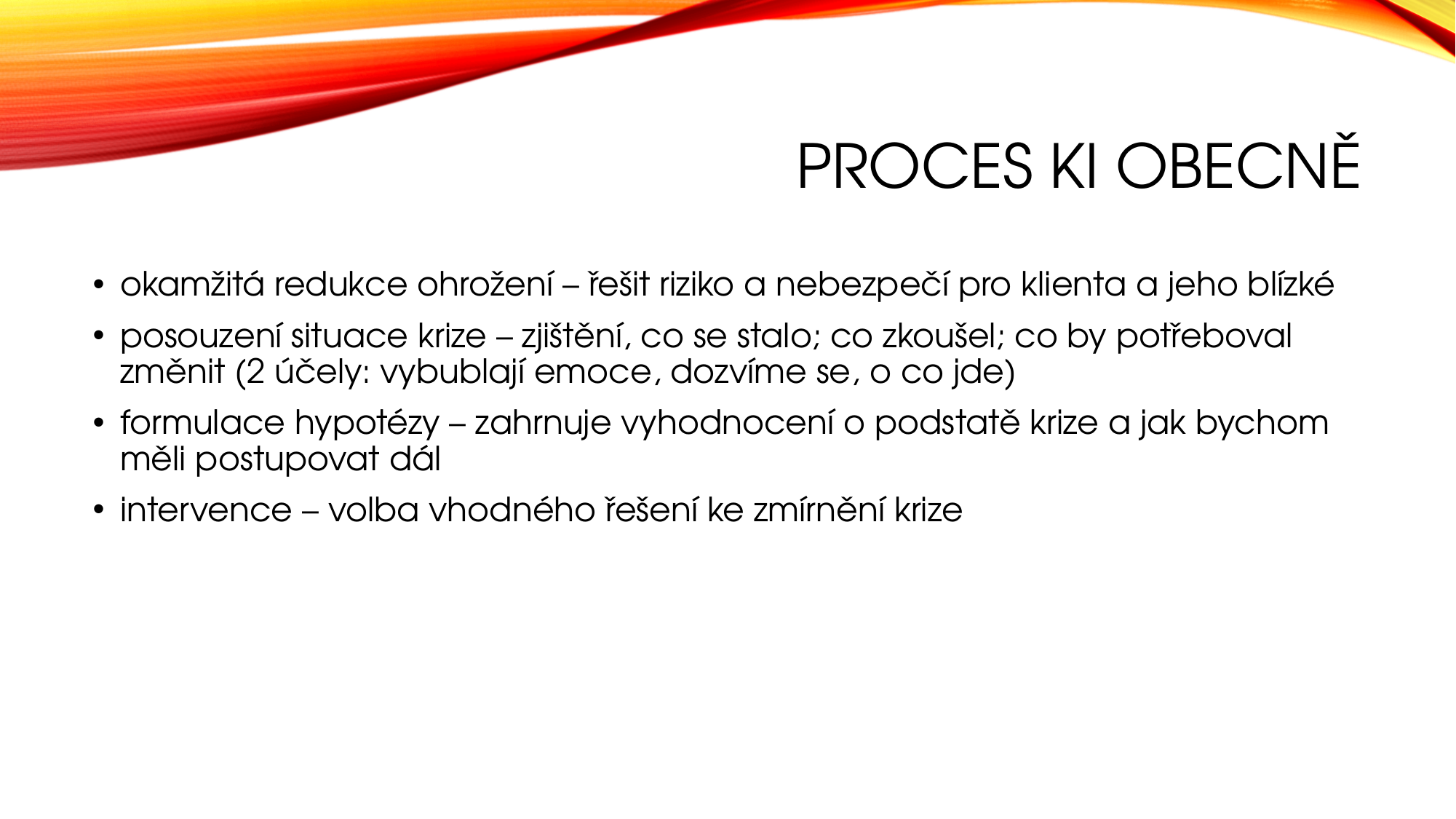

# Proces KI obecně
okamžitá redukce ohrožení – řešit riziko a nebezpečí pro klienta a jeho blízké
posouzení situace krize – zjištění, co se stalo; co zkoušel; co by potřeboval změnit (2 účely: vybublají emoce, dozvíme se, o co jde)
formulace hypotézy – zahrnuje vyhodnocení o podstatě krize a jak bychom měli postupovat dál
intervence – volba vhodného řešení ke zmírnění krize